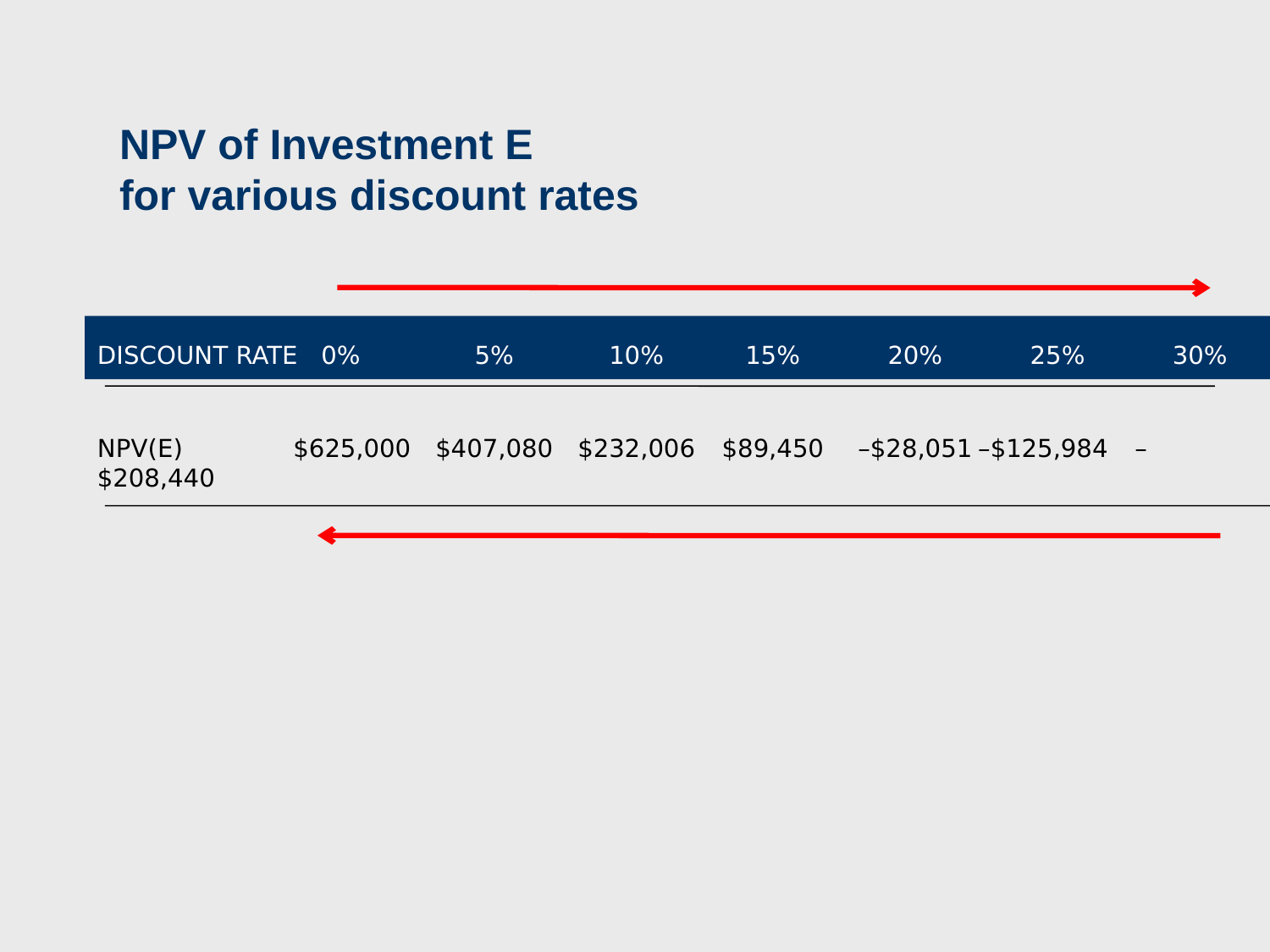

# NPV of Investment E for various discount rates
	DISCOUNT RATE   0%	5%	10%	15%	20%	25%	30%
NPV(E)		$625,000	$407,080	$232,006	$89,450	–$28,051	–$125,984	–$208,440

79